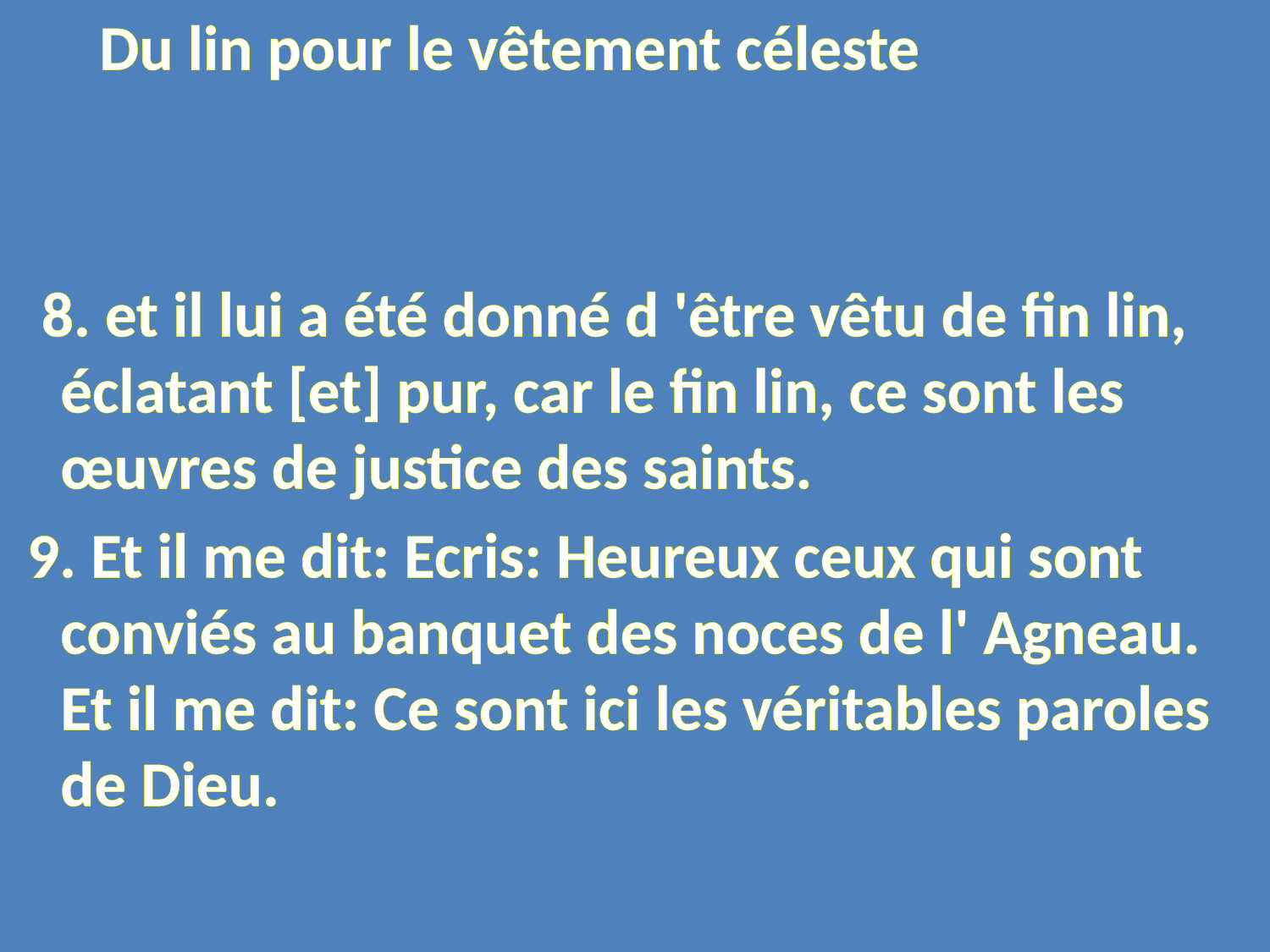

Du lin pour le vêtement céleste

  8. et il lui a été donné d 'être vêtu de fin lin, éclatant [et] pur, car le fin lin, ce sont les œuvres de justice des saints.
 9. Et il me dit: Ecris: Heureux ceux qui sont conviés au banquet des noces de l' Agneau. Et il me dit: Ce sont ici les véritables paroles de Dieu.
#